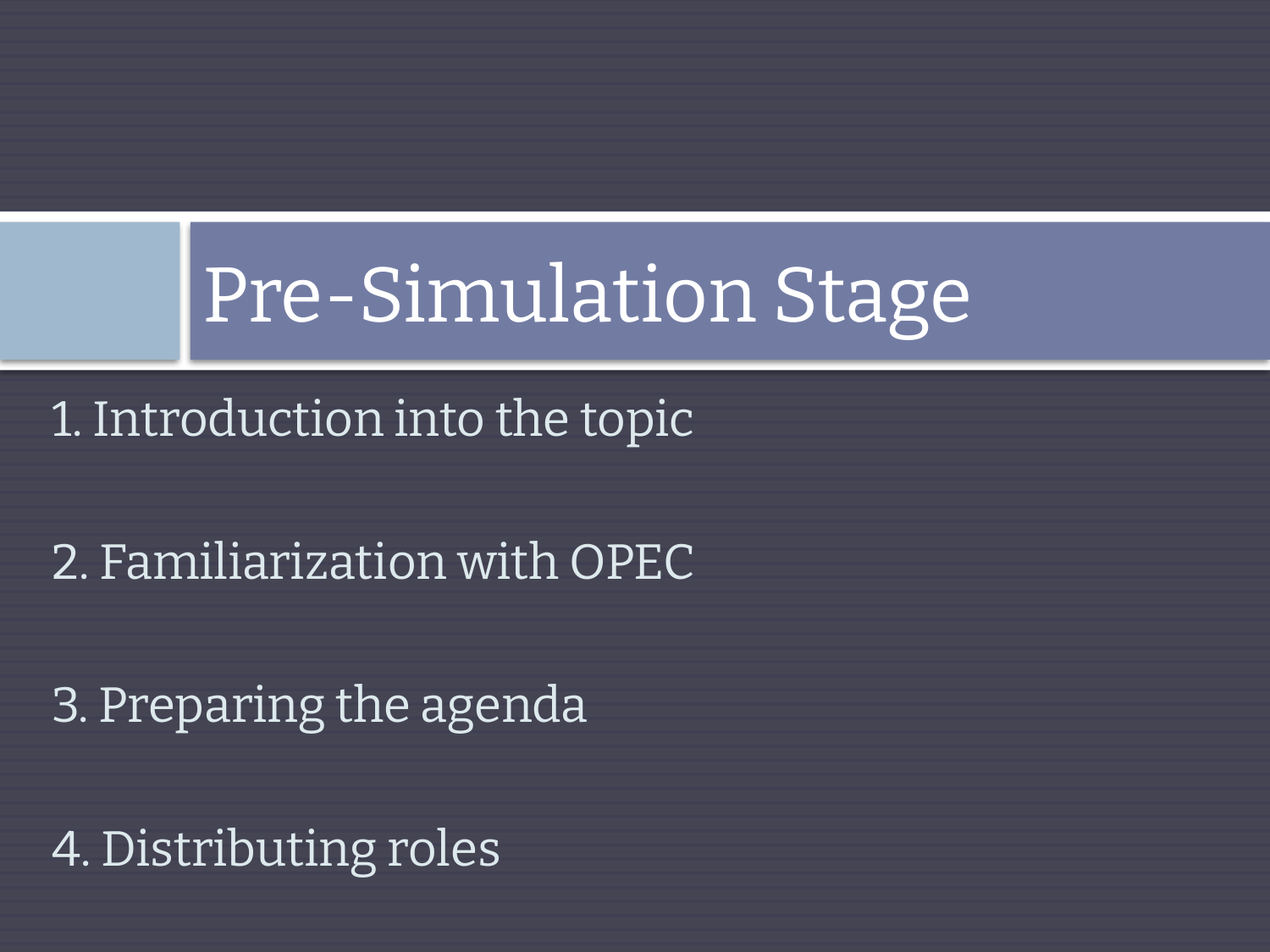

# Pre-Simulation Stage
1. Introduction into the topic

2. Familiarization with OPEC

3. Preparing the agenda

4. Distributing roles